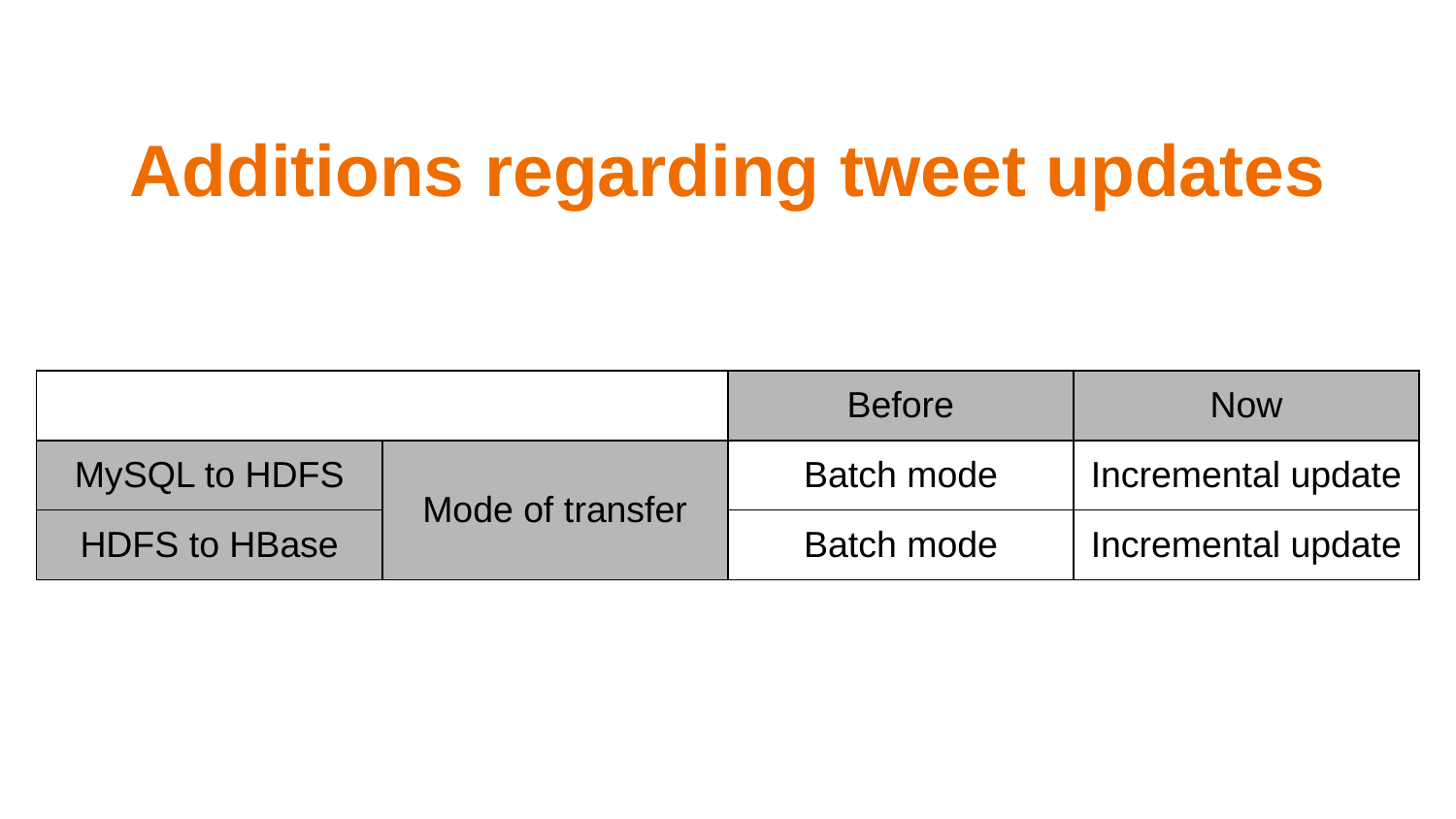

# Additions regarding tweet updates
|  |  | Before | Now |
| --- | --- | --- | --- |
| MySQL to HDFS | Mode of transfer | Batch mode | Incremental update |
| HDFS to HBase |  | Batch mode | Incremental update |